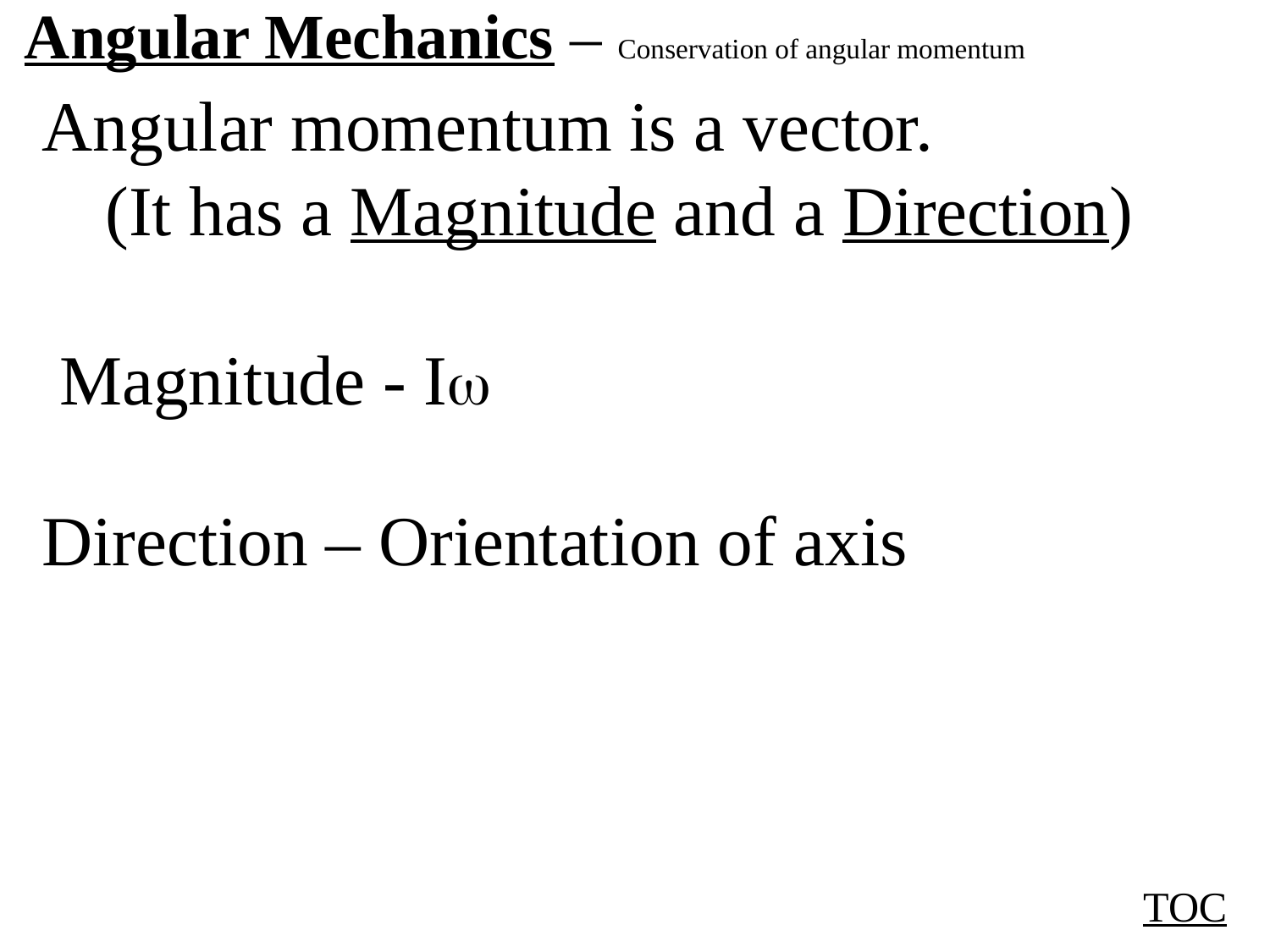

Angular Mechanics – Conservation of angular momentum
Angular momentum is a vector.
(It has a Magnitude and a Direction)

 Magnitude - Iω

Direction – Orientation of axis

TOC